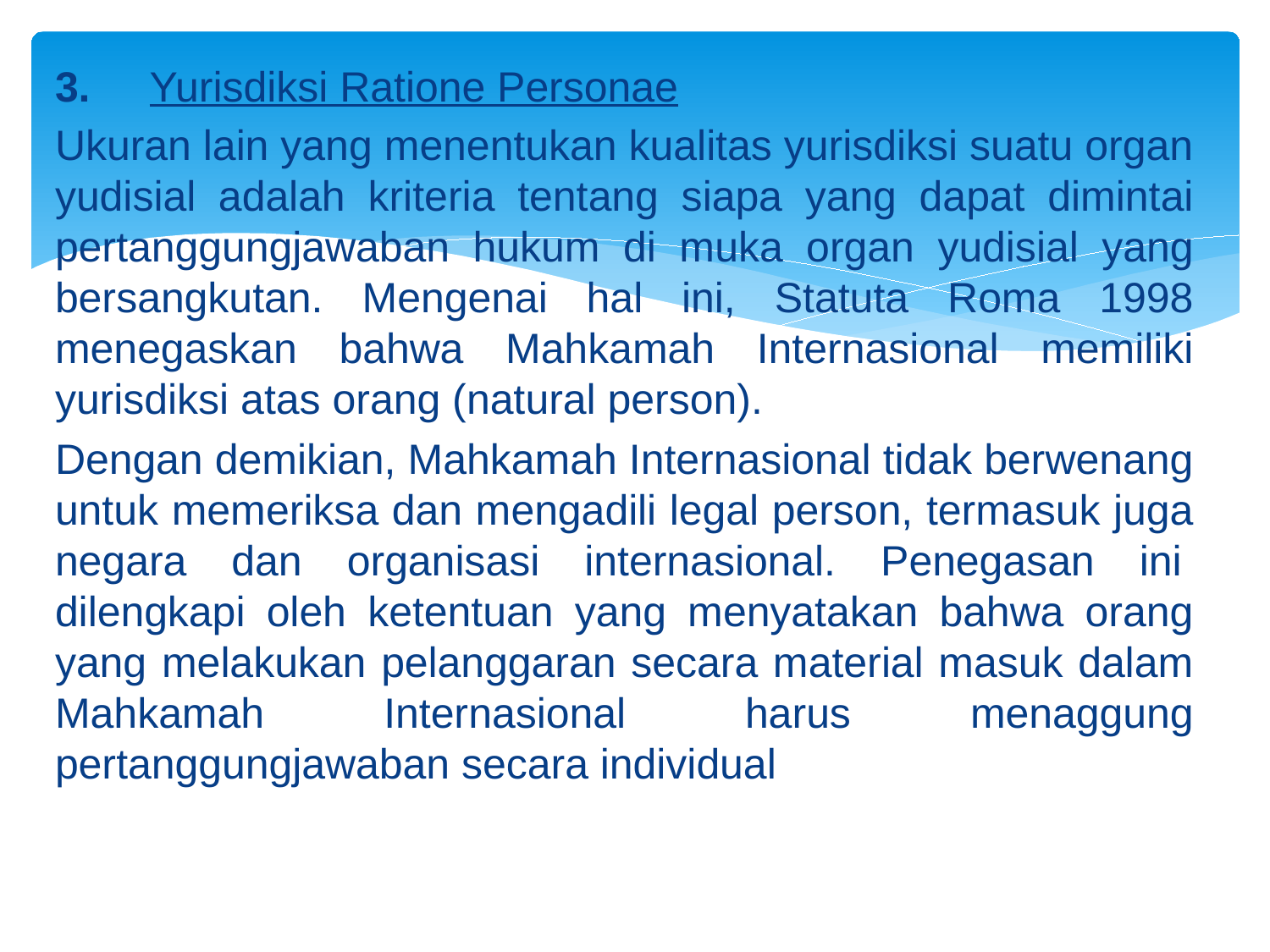

3.     Yurisdiksi Ratione Personae
Ukuran lain yang menentukan kualitas yurisdiksi suatu organ yudisial adalah kriteria tentang siapa yang dapat dimintai pertanggungjawaban hukum di muka organ yudisial yang bersangkutan. Mengenai hal ini, Statuta Roma 1998 menegaskan bahwa Mahkamah Internasional memiliki yurisdiksi atas orang (natural person).
Dengan demikian, Mahkamah Internasional tidak berwenang untuk memeriksa dan mengadili legal person, termasuk juga negara dan organisasi internasional. Penegasan ini  dilengkapi oleh ketentuan yang menyatakan bahwa orang yang melakukan pelanggaran secara material masuk dalam Mahkamah Internasional harus menaggung pertanggungjawaban secara individual